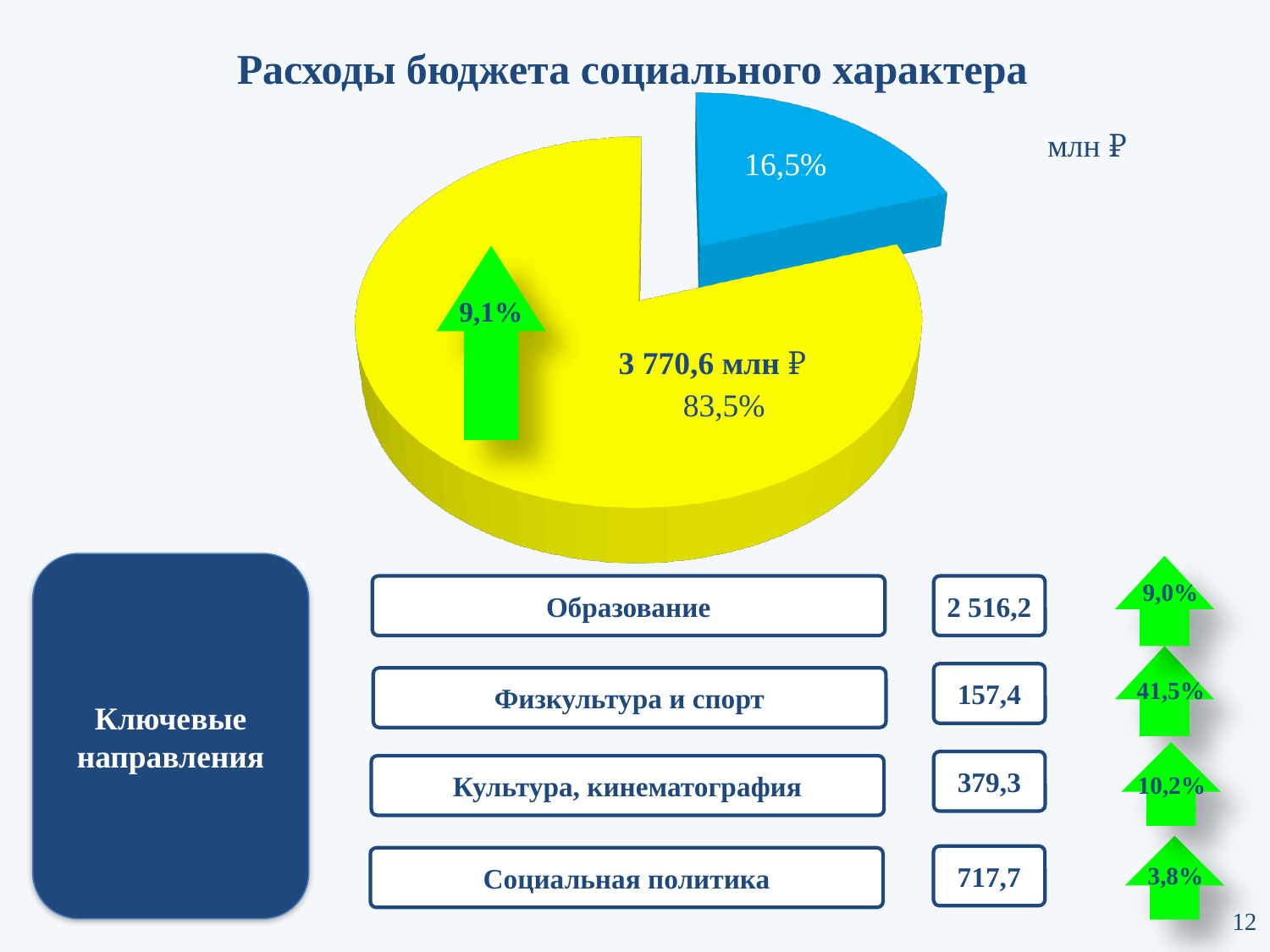

Расходы бюджета социального характера

[unsupported chart]

млн ₽
9,1%

3 770,6 млн ₽

Ключевые
направления

Образование

2 516,2
9,0%

41,5%

157,4

Физкультура и спорт

379,3
10,2%

Культура, кинематография

3,8%

717,7

Социальная политика
12